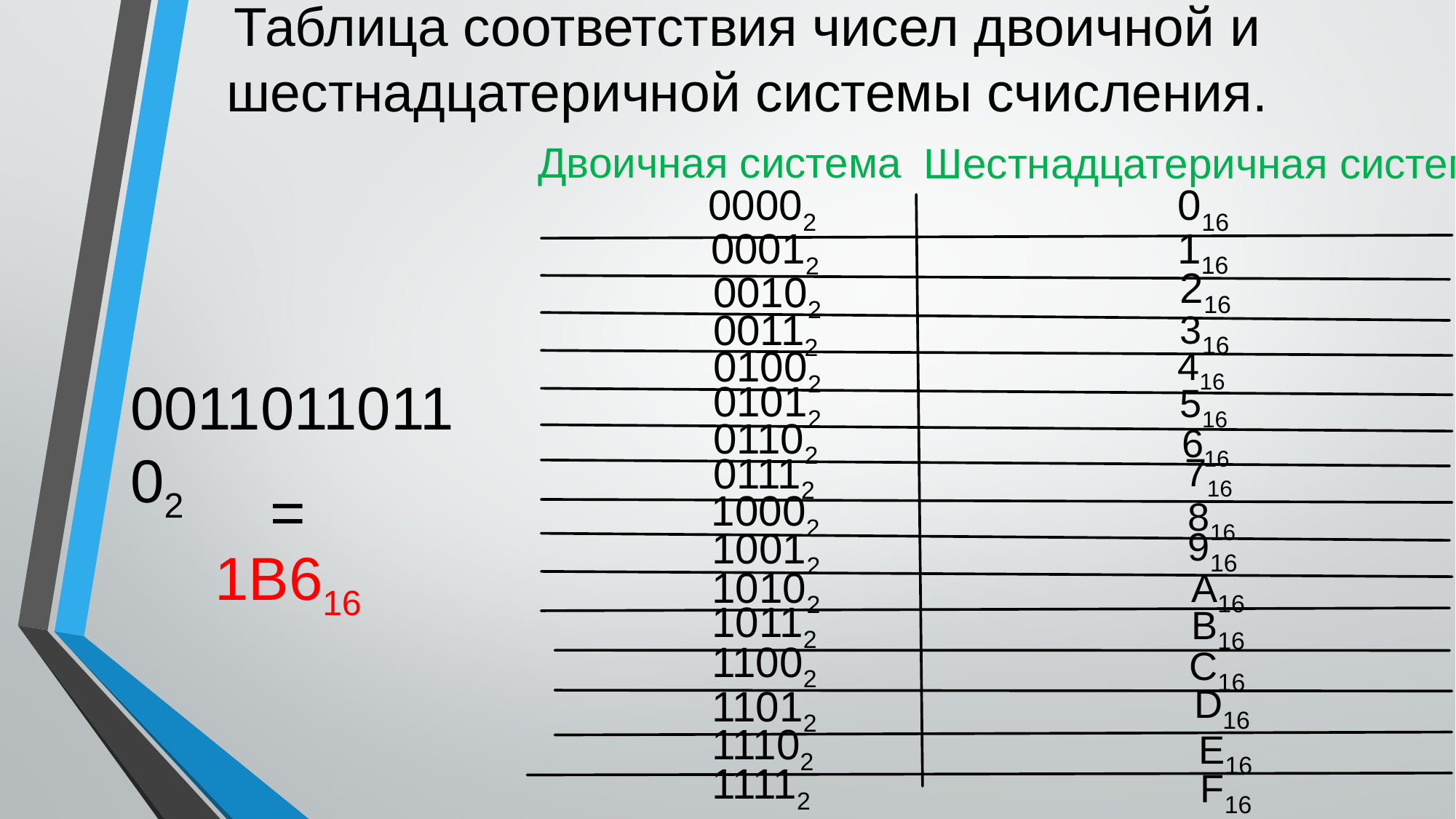

# Таблица соответствия чисел двоичной и шестнадцатеричной системы счисления.
Шестнадцатеричная система
Двоичная система

00002
016
116
00012
216
00102
001101101102
316
00112
416
01002
=
01012
516
01102
616
1B616
716
01112
10002
816
916
10012
10102
A16
10112
B16
11002
C16
D16
11012
11102
E16
11112
F16